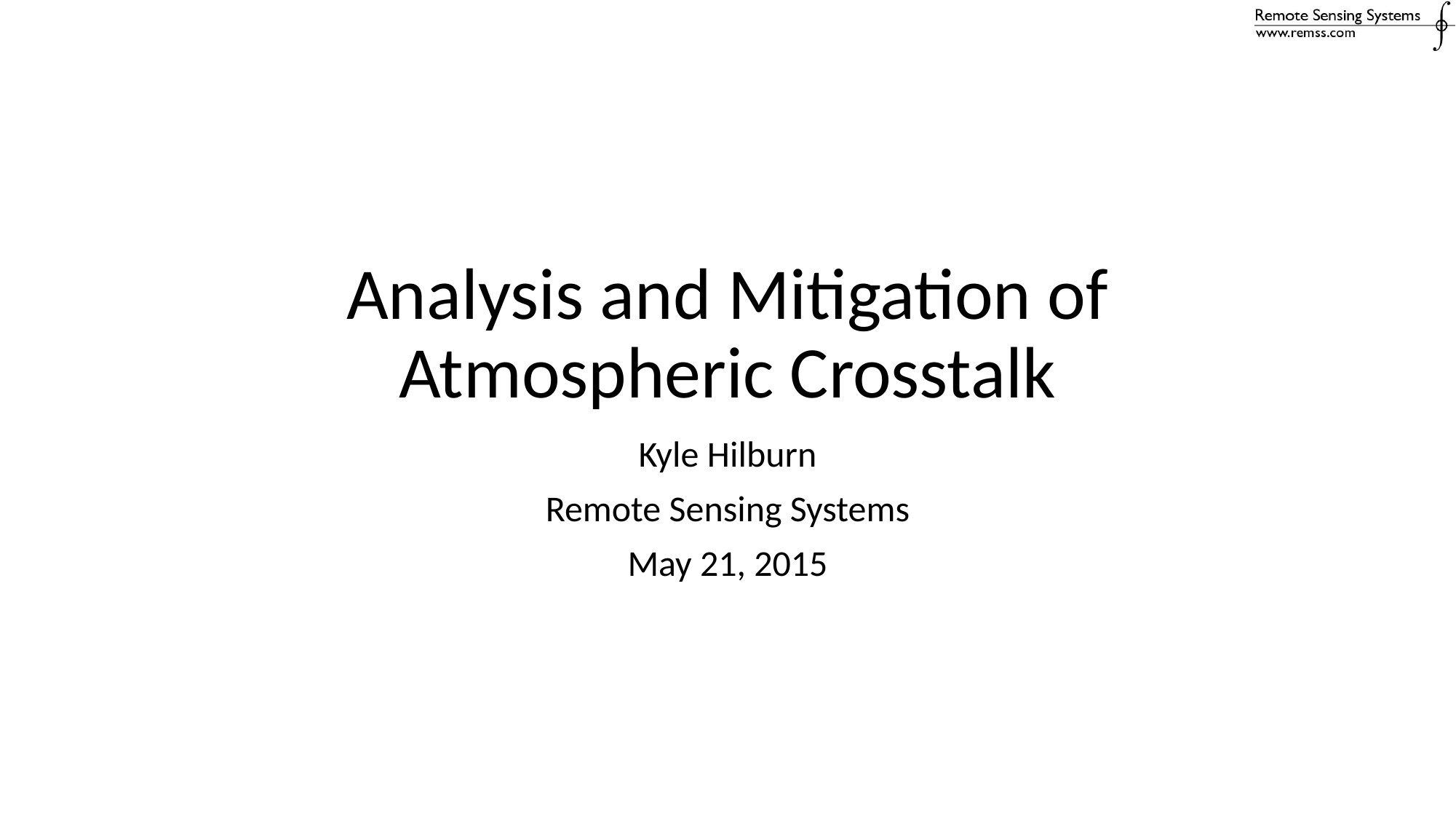

# Analysis and Mitigation of Atmospheric Crosstalk
Kyle Hilburn
Remote Sensing Systems
May 21, 2015